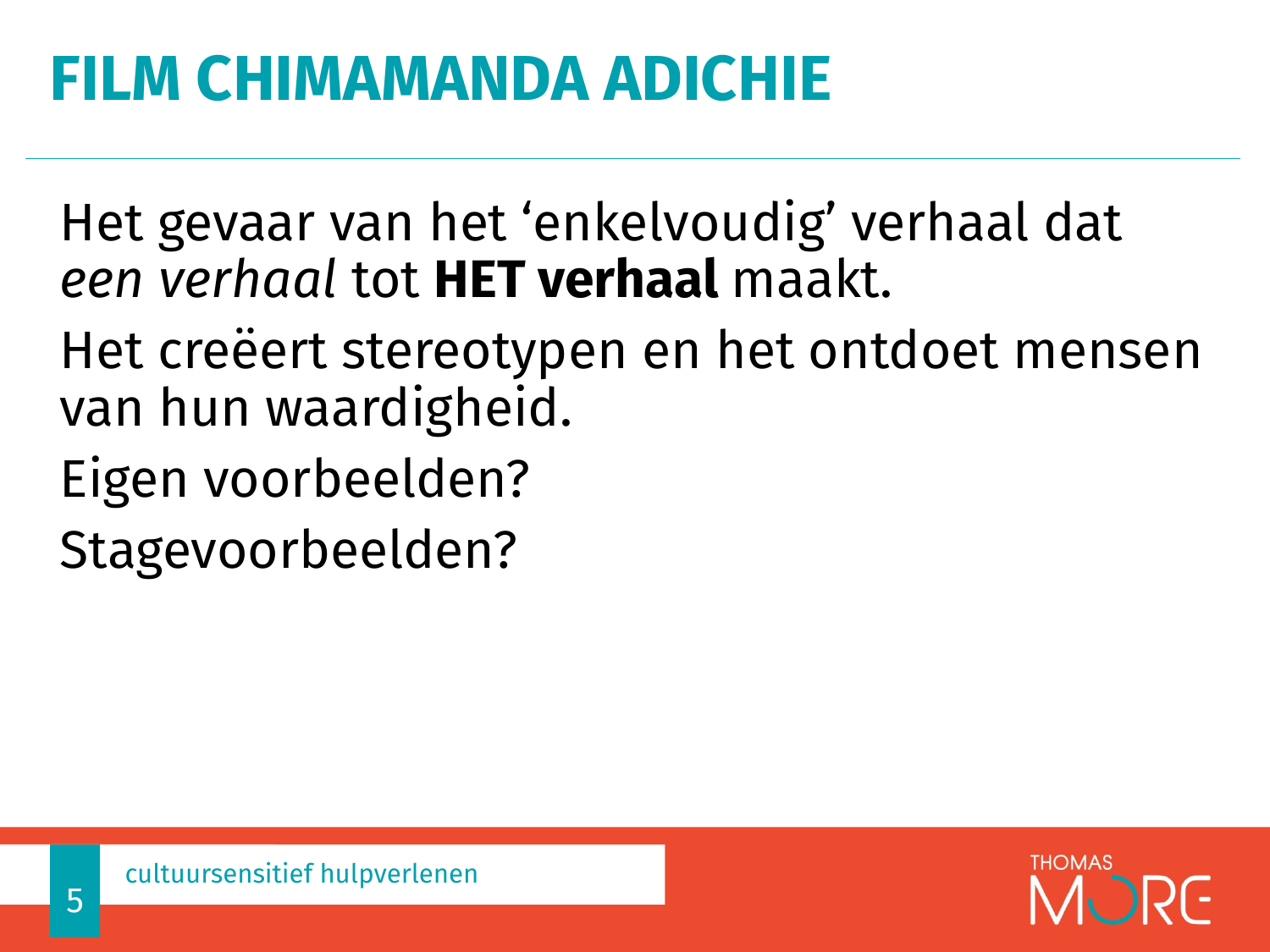

# Film Chimamanda Adichie
Het gevaar van het ‘enkelvoudig’ verhaal dat een verhaal tot HET verhaal maakt.
Het creëert stereotypen en het ontdoet mensen van hun waardigheid.
Eigen voorbeelden?
Stagevoorbeelden?
5
cultuursensitief hulpverlenen